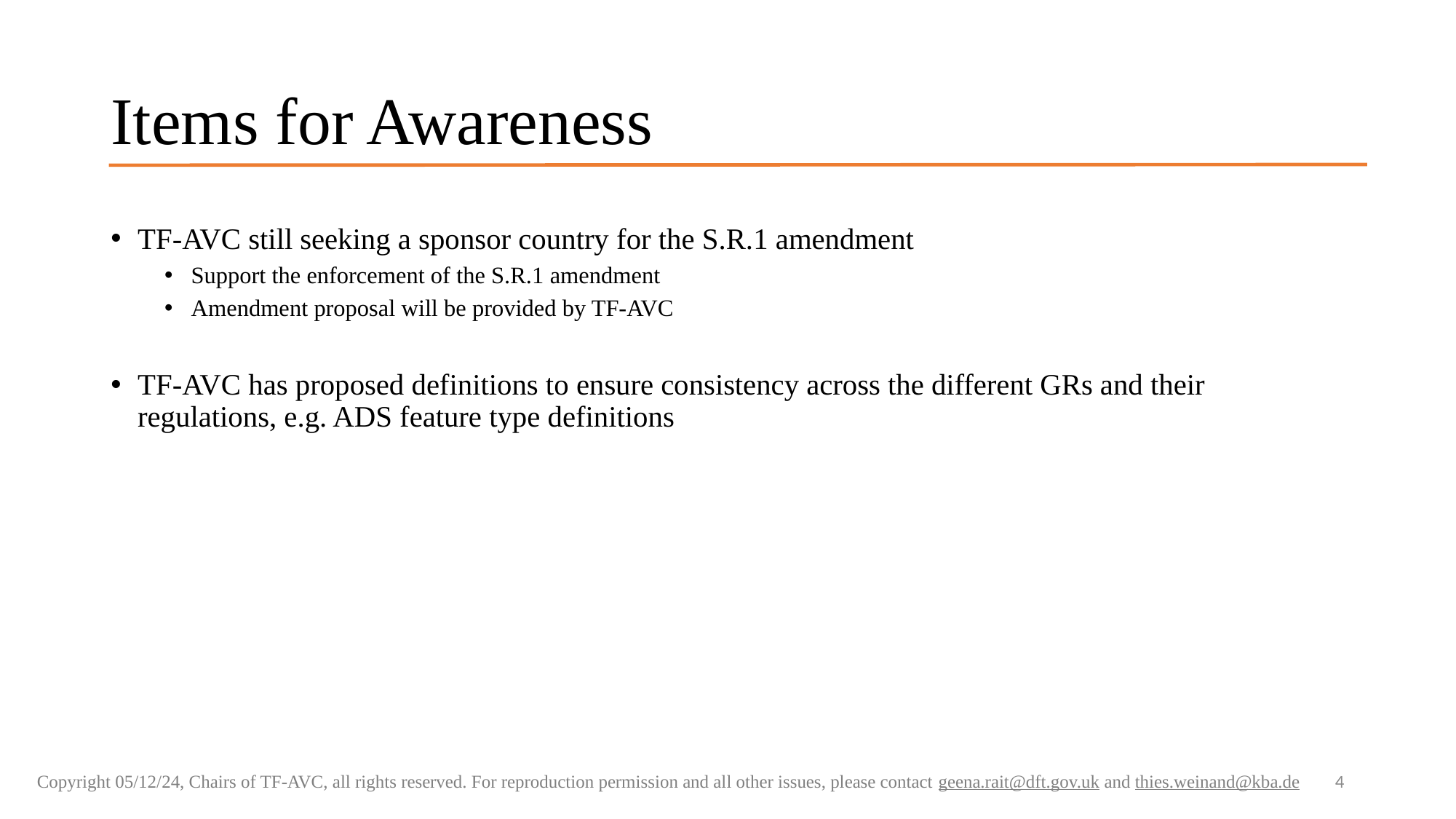

# Items for Awareness
TF-AVC still seeking a sponsor country for the S.R.1 amendment
Support the enforcement of the S.R.1 amendment
Amendment proposal will be provided by TF-AVC

TF-AVC has proposed definitions to ensure consistency across the different GRs and their regulations, e.g. ADS feature type definitions

4
Copyright 05/12/24, Chairs of TF-AVC, all rights reserved. For reproduction permission and all other issues, please contact geena.rait@dft.gov.uk and thies.weinand@kba.de